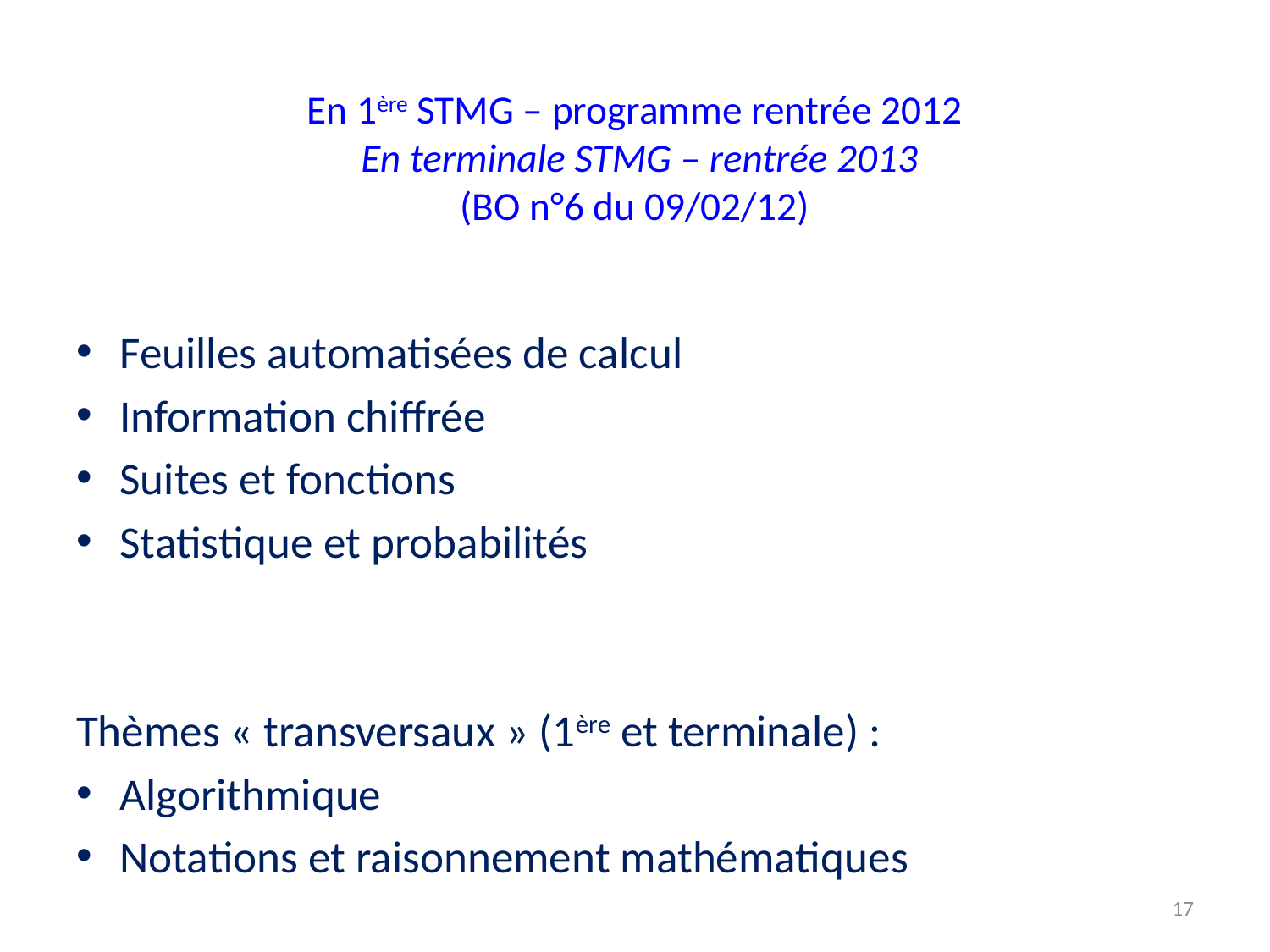

# En 1ère STMG – programme rentrée 2012 En terminale STMG – rentrée 2013 (BO n°6 du 09/02/12)
Feuilles automatisées de calcul
Information chiffrée
Suites et fonctions
Statistique et probabilités

Thèmes « transversaux » (1ère et terminale) :
Algorithmique
Notations et raisonnement mathématiques
17